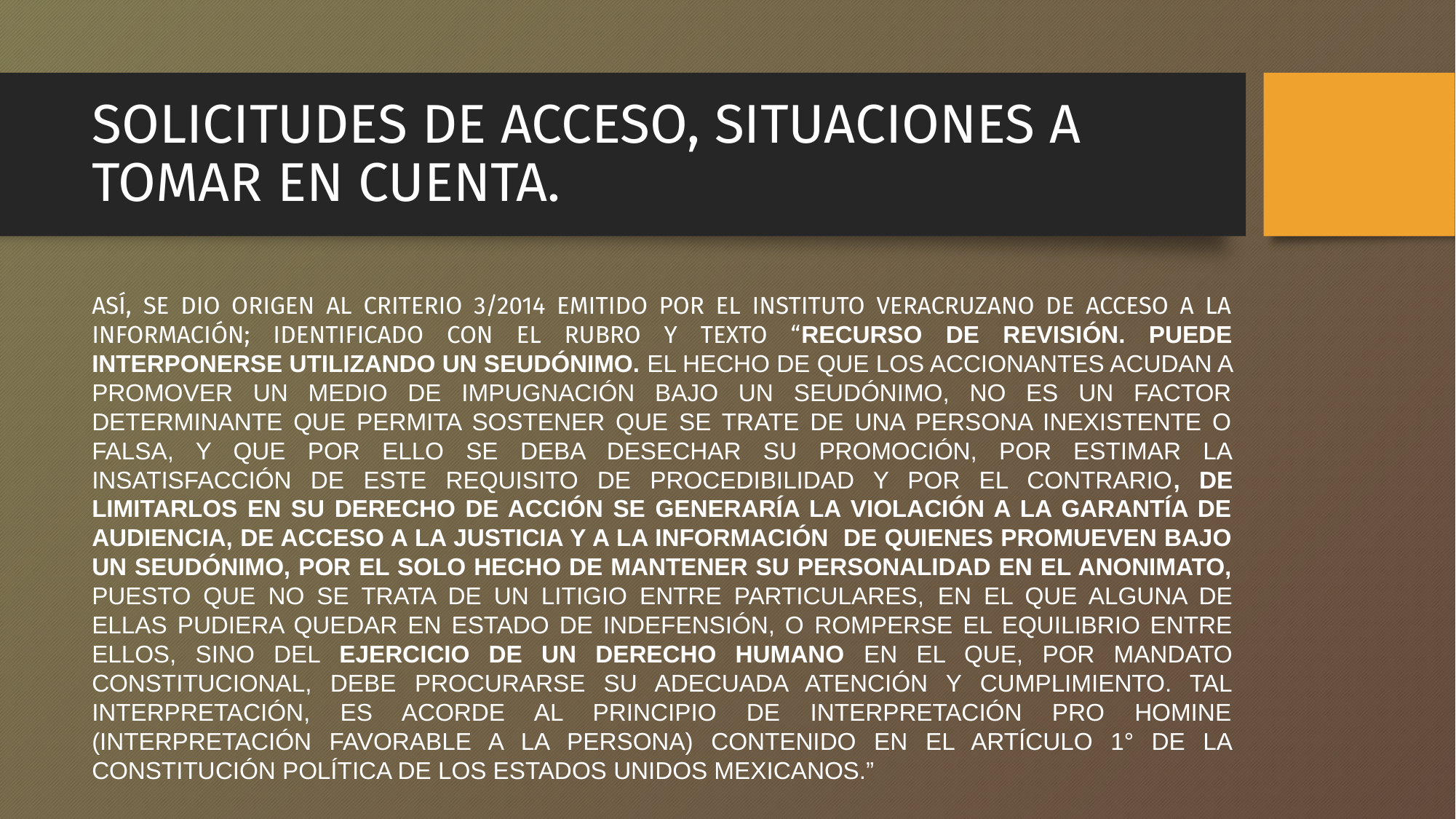

# SOLICITUDES DE ACCESO, SITUACIONES A TOMAR EN CUENTA.
ASÍ, SE DIO ORIGEN AL CRITERIO 3/2014 EMITIDO POR EL INSTITUTO VERACRUZANO DE ACCESO A LA INFORMACIÓN; IDENTIFICADO CON EL RUBRO Y TEXTO “RECURSO DE REVISIÓN. PUEDE INTERPONERSE UTILIZANDO UN SEUDÓNIMO. EL HECHO DE QUE LOS ACCIONANTES ACUDAN A PROMOVER UN MEDIO DE IMPUGNACIÓN BAJO UN SEUDÓNIMO, NO ES UN FACTOR DETERMINANTE QUE PERMITA SOSTENER QUE SE TRATE DE UNA PERSONA INEXISTENTE O FALSA, Y QUE POR ELLO SE DEBA DESECHAR SU PROMOCIÓN, POR ESTIMAR LA INSATISFACCIÓN DE ESTE REQUISITO DE PROCEDIBILIDAD Y POR EL CONTRARIO, DE LIMITARLOS EN SU DERECHO DE ACCIÓN SE GENERARÍA LA VIOLACIÓN A LA GARANTÍA DE AUDIENCIA, DE ACCESO A LA JUSTICIA Y A LA INFORMACIÓN  DE QUIENES PROMUEVEN BAJO UN SEUDÓNIMO, POR EL SOLO HECHO DE MANTENER SU PERSONALIDAD EN EL ANONIMATO, PUESTO QUE NO SE TRATA DE UN LITIGIO ENTRE PARTICULARES, EN EL QUE ALGUNA DE ELLAS PUDIERA QUEDAR EN ESTADO DE INDEFENSIÓN, O ROMPERSE EL EQUILIBRIO ENTRE ELLOS, SINO DEL EJERCICIO DE UN DERECHO HUMANO EN EL QUE, POR MANDATO CONSTITUCIONAL, DEBE PROCURARSE SU ADECUADA ATENCIÓN Y CUMPLIMIENTO. TAL INTERPRETACIÓN, ES ACORDE AL PRINCIPIO DE INTERPRETACIÓN PRO HOMINE (INTERPRETACIÓN FAVORABLE A LA PERSONA) CONTENIDO EN EL ARTÍCULO 1° DE LA CONSTITUCIÓN POLÍTICA DE LOS ESTADOS UNIDOS MEXICANOS.”